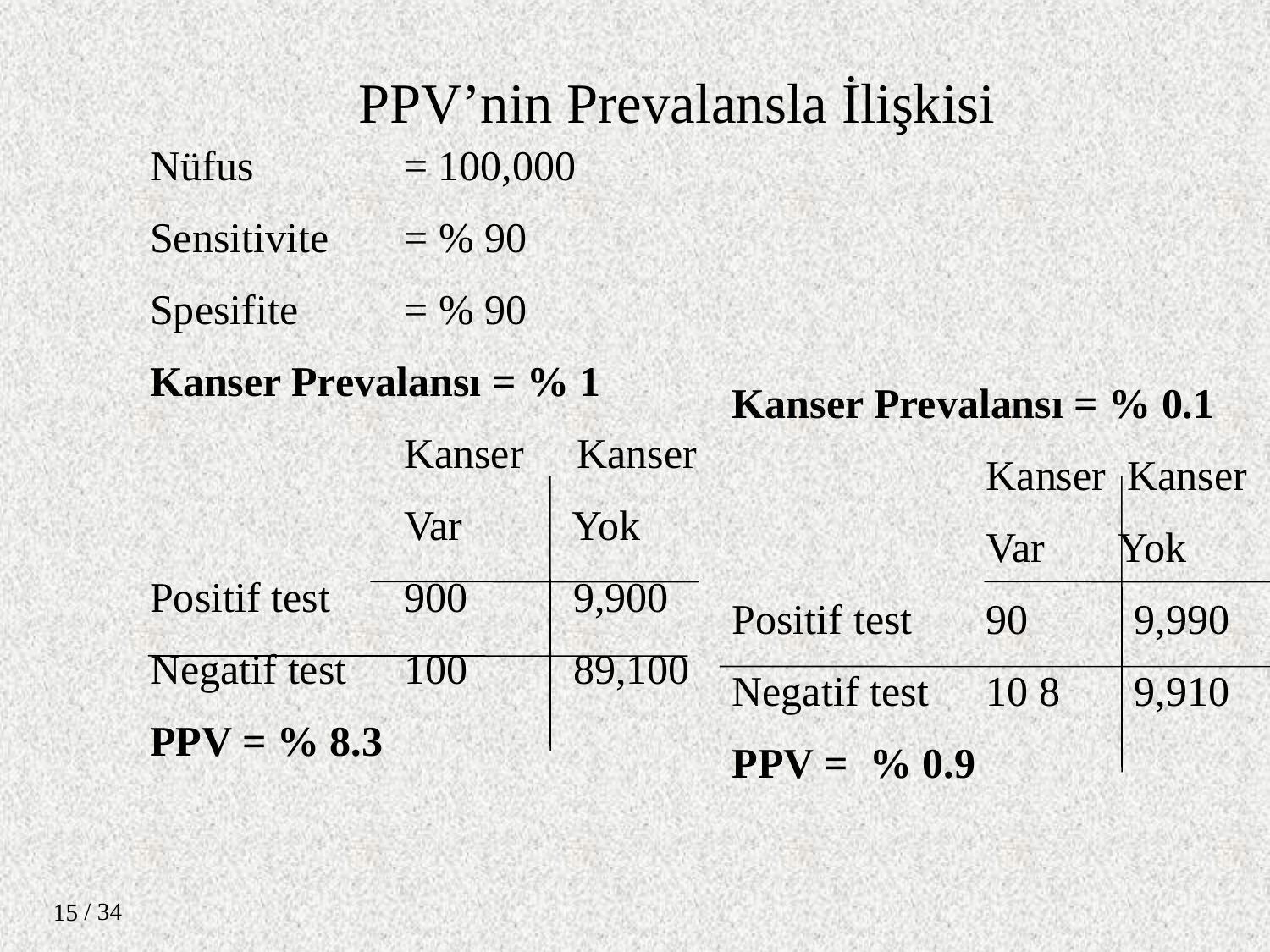

PPV’nin Prevalansla İlişkisi
Nüfus	     	= 100,000
Sensitivite 	= % 90
Spesifite 	= % 90
Kanser Prevalansı = % 1
		Kanser     Kanser
		Var    	    Yok
Positif test 	900 	    9,900
Negatif test 	100 	    89,100
PPV = % 8.3
Kanser Prevalansı = % 0.1
		Kanser  Kanser
		Var       Yok
Positif test  	90	  9,990
Negatif test 	10 8	  9,910
PPV =  % 0.9

/ 34
15